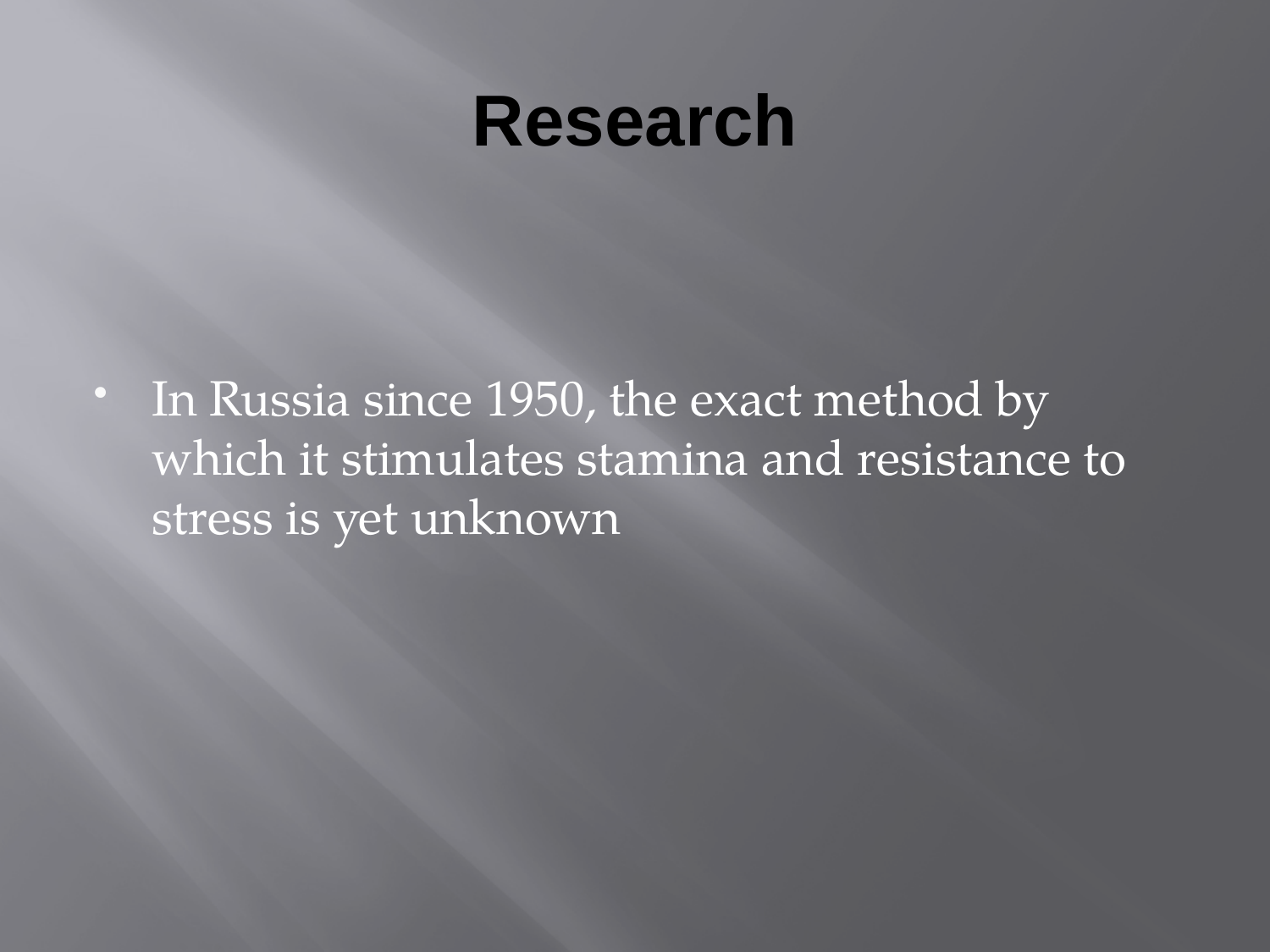

# Research

In Russia since 1950, the exact method by which it stimulates stamina and resistance to stress is yet unknown